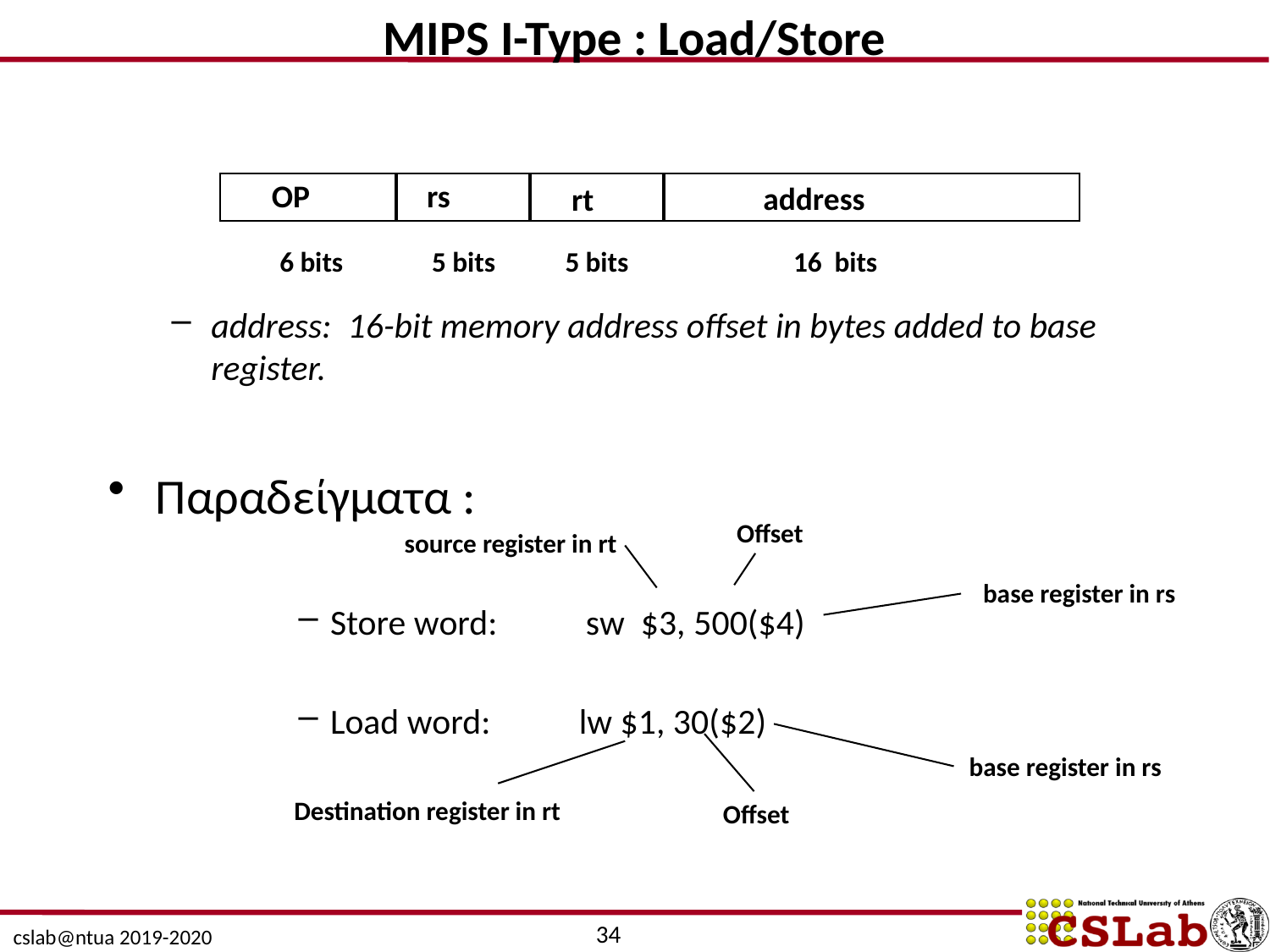

MIPS I-Type : Load/Store

OP
rs
     address
rt
  6 bits              5 bits           5 bits                          16  bits
address:  16-bit memory address offset in bytes added to base register.

Παραδείγματα :

Store word:           sw  $3, 500($4)

Load word:           lw $1, 30($2)

Offset
source register in rt

base register in rs

base register in rs
Destination register in rt
Offset
34
cslab@ntua 2019-2020